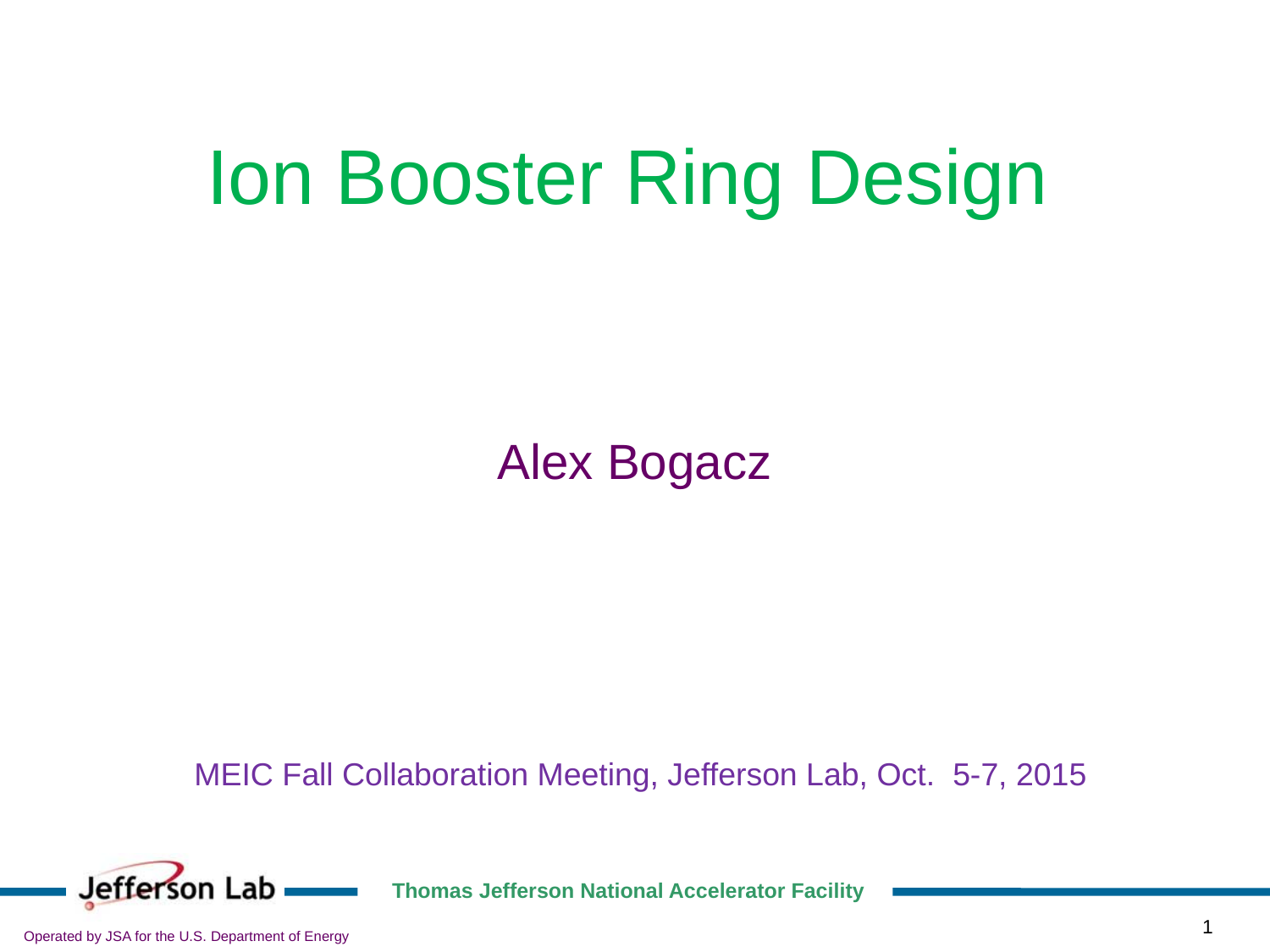

Ion Booster Ring Design
Alex Bogacz
MEIC Fall Collaboration Meeting, Jefferson Lab, Oct.  5-7, 2015